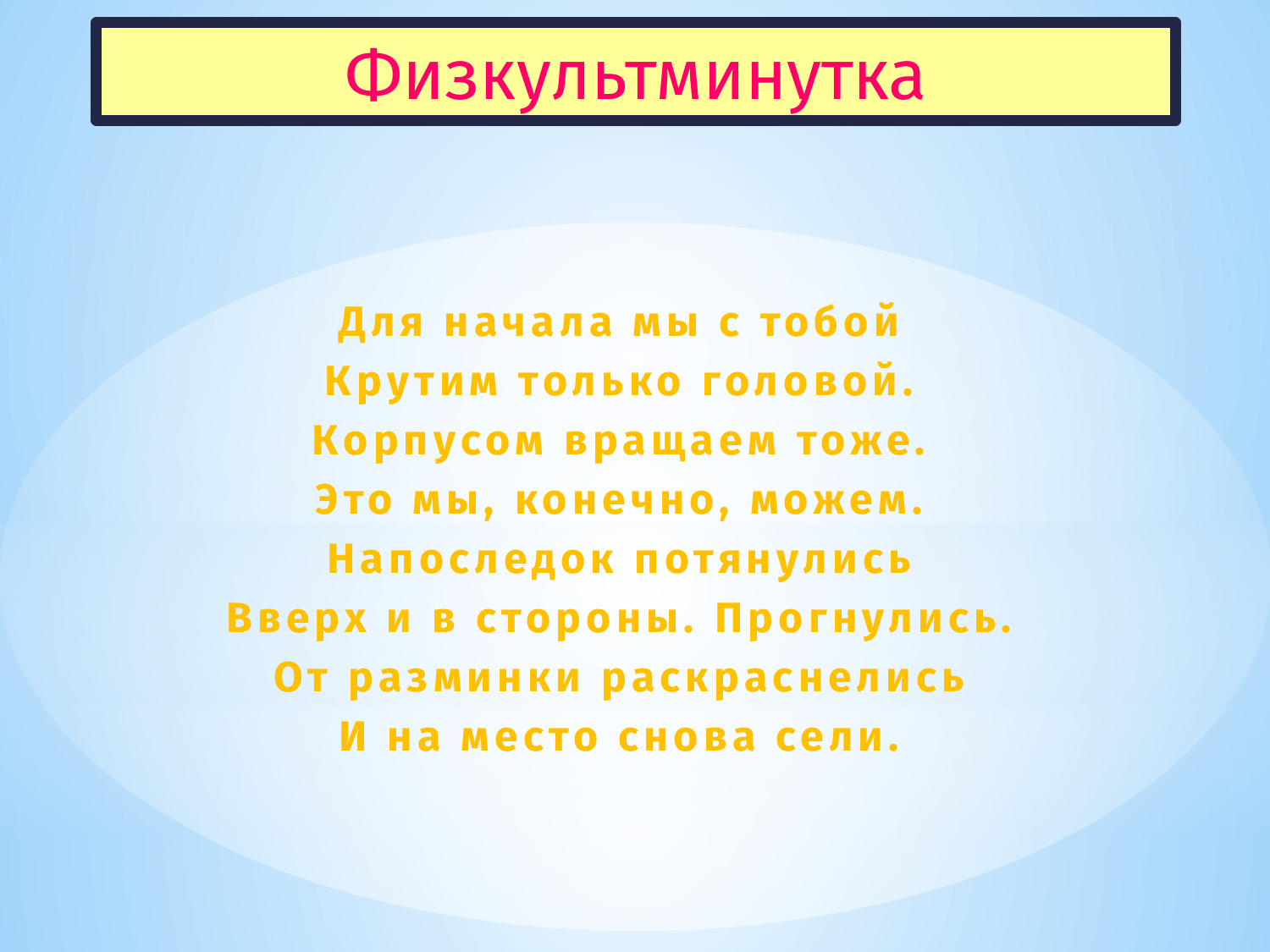

Физкультминутка

Для начала мы с тобой
Крутим только головой.
Корпусом вращаем тоже.
Это мы, конечно, можем.
Напоследок потянулись
Вверх и в стороны. Прогнулись.
От разминки раскраснелись
И на место снова сели.
#